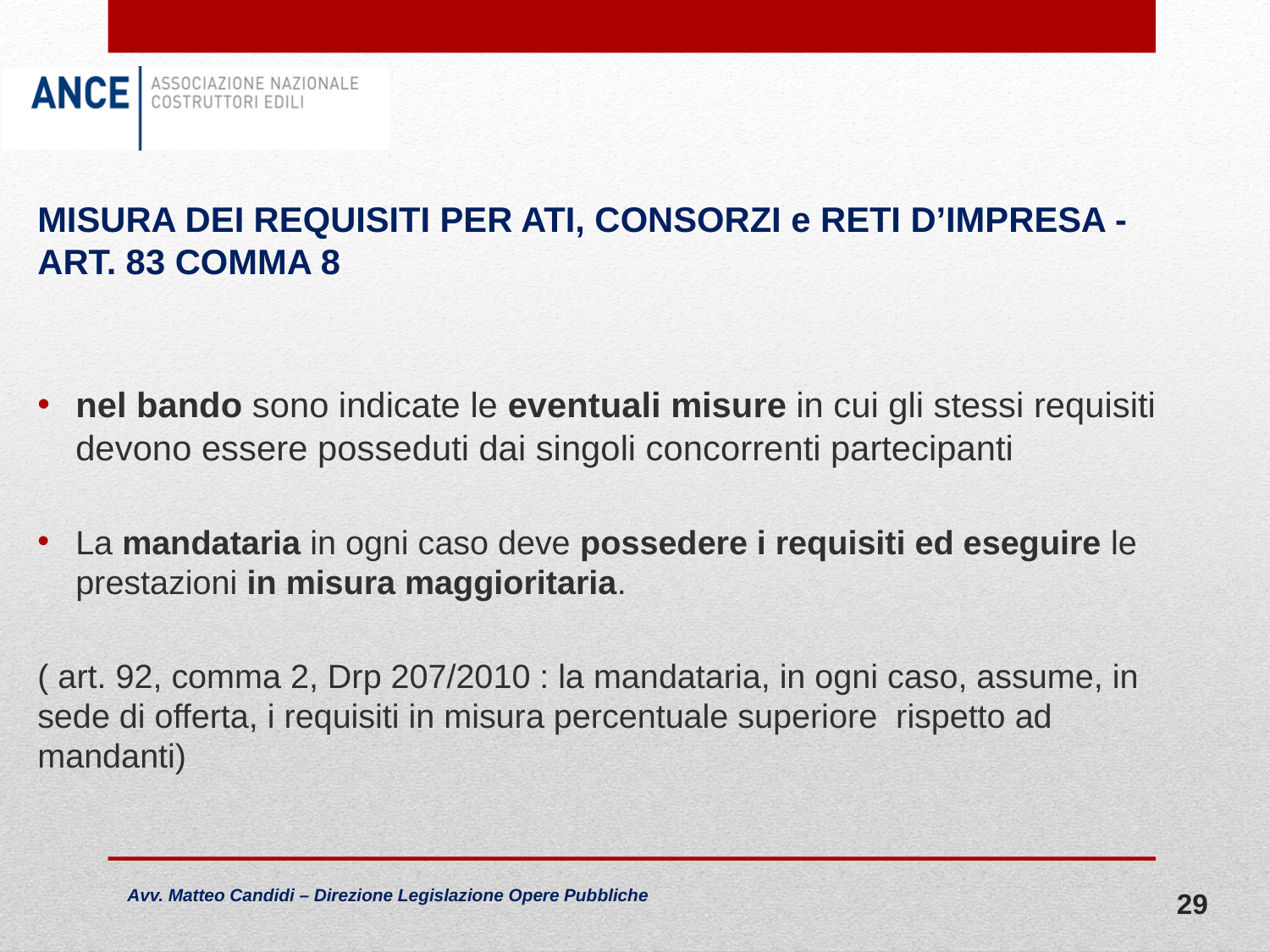

MISURA DEI REQUISITI PER ATI, CONSORZI e RETI D’IMPRESA - ART. 83 COMMA 8

nel bando sono indicate le eventuali misure in cui gli stessi requisiti devono essere posseduti dai singoli concorrenti partecipanti

La mandataria in ogni caso deve possedere i requisiti ed eseguire le prestazioni in misura maggioritaria.

( art. 92, comma 2, Drp 207/2010 : la mandataria, in ogni caso, assume, in sede di offerta, i requisiti in misura percentuale superiore  rispetto ad mandanti)
29